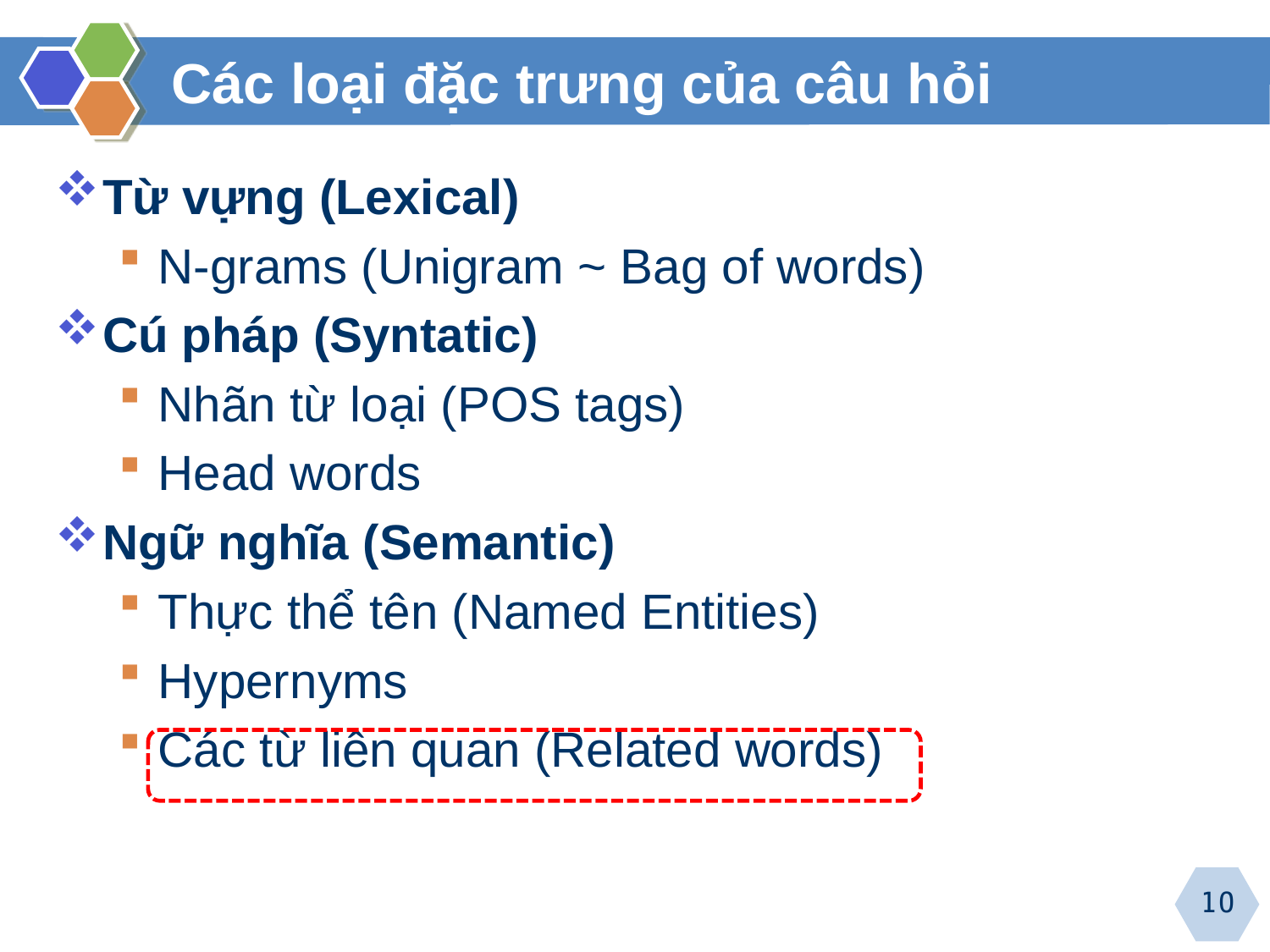

# Các loại đặc trưng của câu hỏi
Từ vựng (Lexical)
N-grams (Unigram ~ Bag of words)
Cú pháp (Syntatic)
Nhãn từ loại (POS tags)
Head words
Ngữ nghĩa (Semantic)
Thực thể tên (Named Entities)
Hypernyms
Các từ liên quan (Related words)